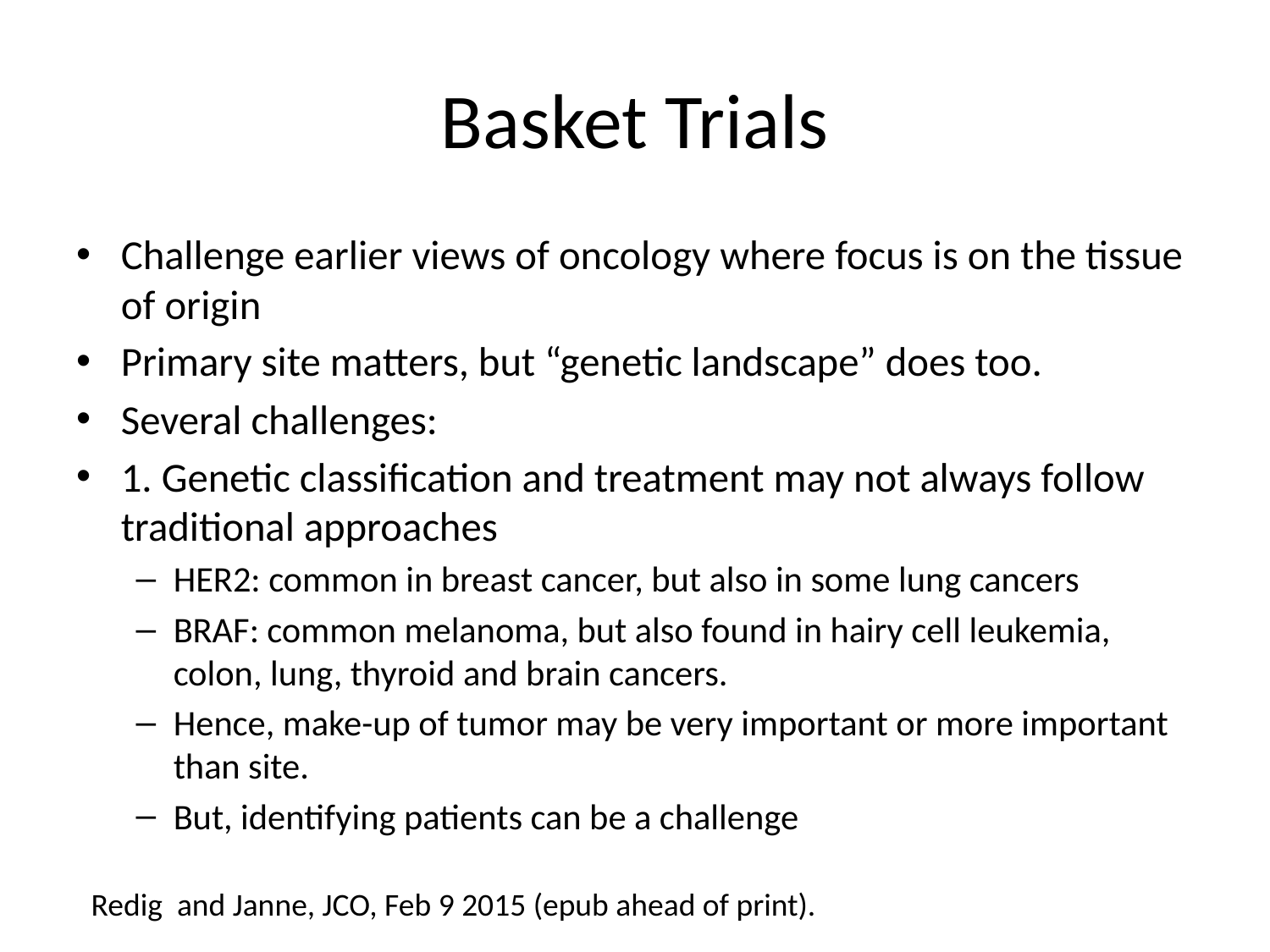

# Basket Trials
Challenge earlier views of oncology where focus is on the tissue of origin
Primary site matters, but “genetic landscape” does too.
Several challenges:
1. Genetic classification and treatment may not always follow traditional approaches
HER2: common in breast cancer, but also in some lung cancers
BRAF: common melanoma, but also found in hairy cell leukemia, colon, lung, thyroid and brain cancers.
Hence, make-up of tumor may be very important or more important than site.
But, identifying patients can be a challenge
Redig  and Janne, JCO, Feb 9 2015 (epub ahead of print).